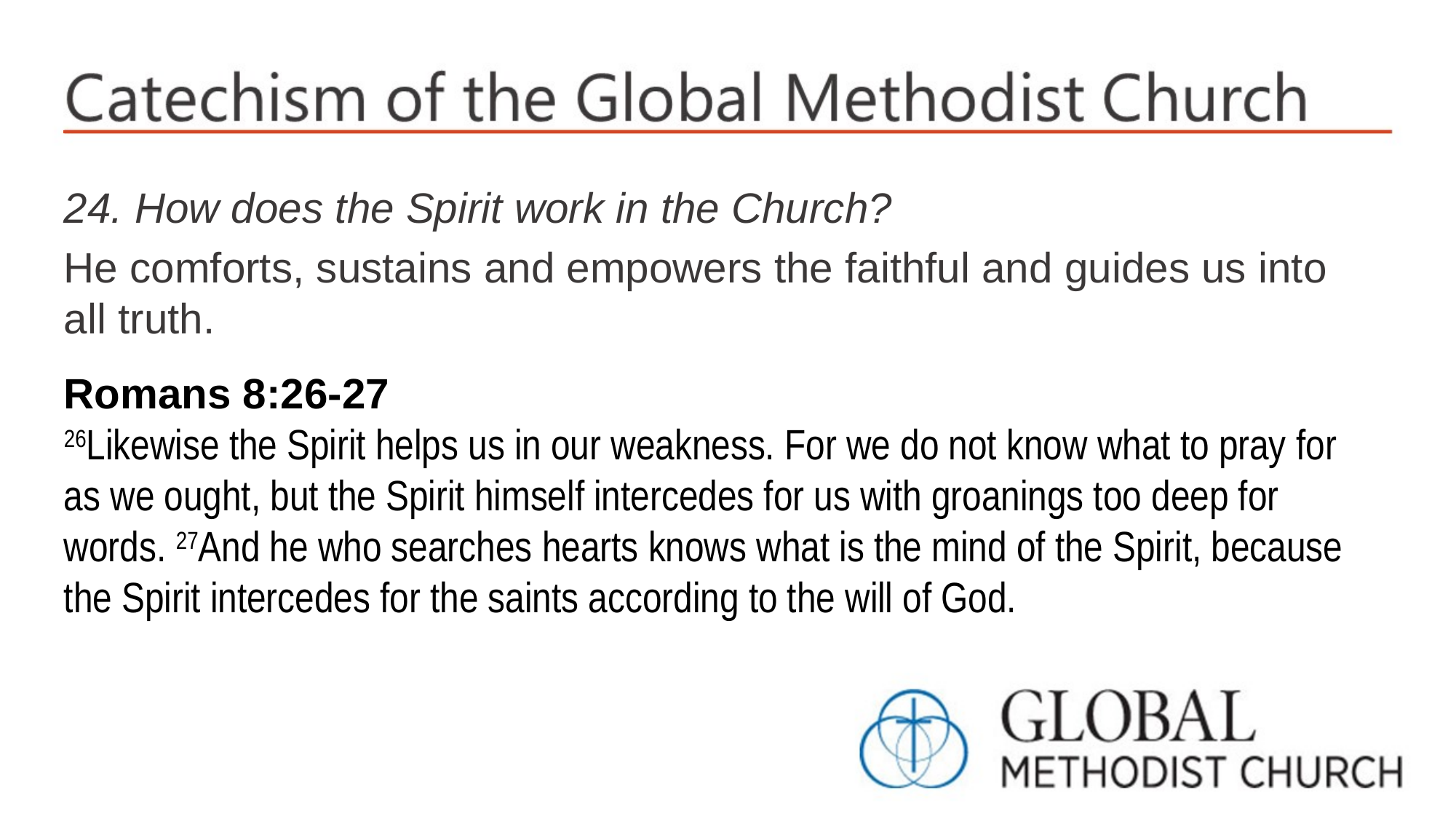

24. How does the Spirit work in the Church?
He comforts, sustains and empowers the faithful and guides us into all truth.
Romans 8:26-27
26Likewise the Spirit helps us in our weakness. For we do not know what to pray for as we ought, but the Spirit himself intercedes for us with groanings too deep for words. 27And he who searches hearts knows what is the mind of the Spirit, because the Spirit intercedes for the saints according to the will of God.